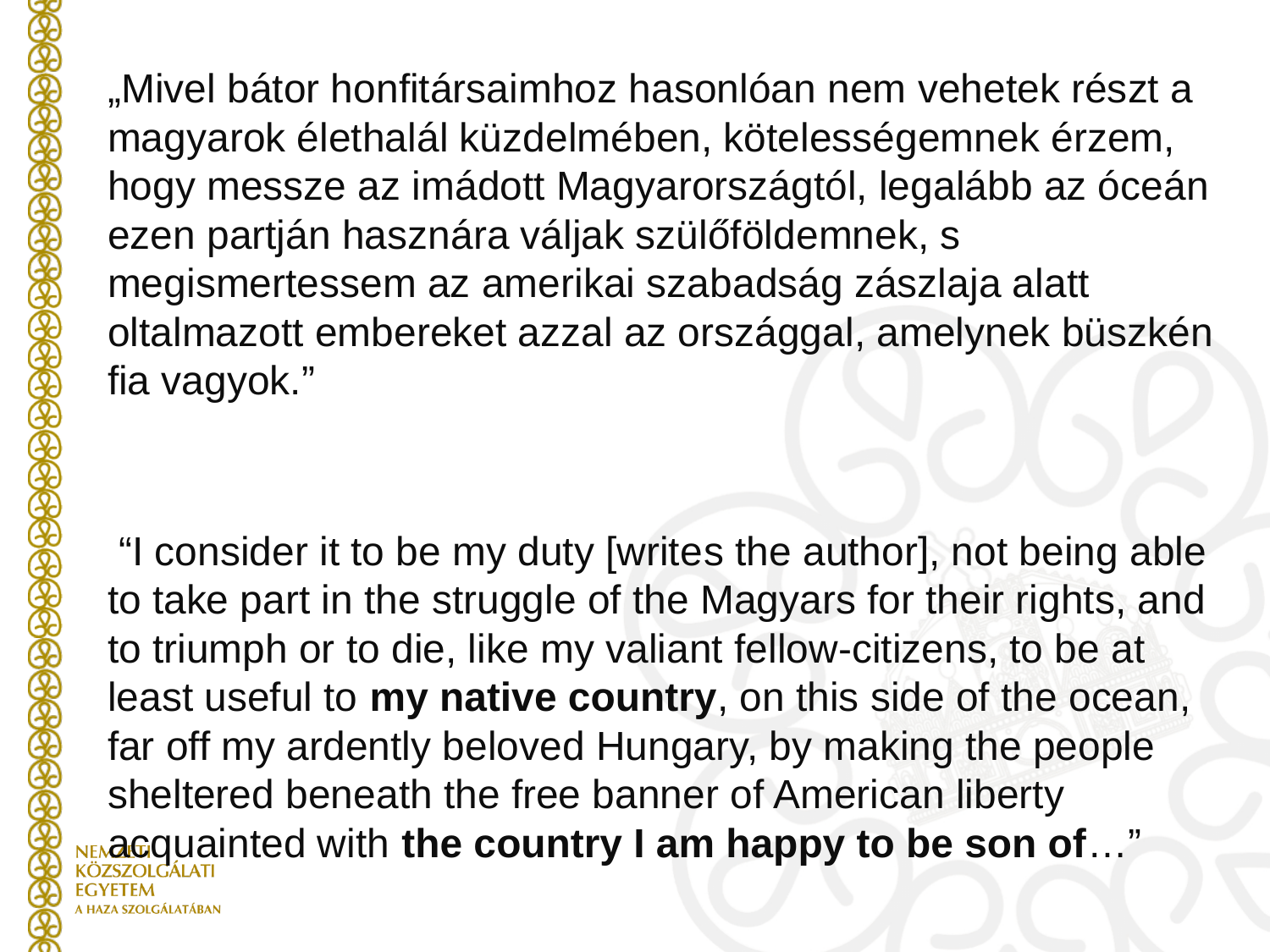

„Mivel bátor honfitársaimhoz hasonlóan nem vehetek részt a magyarok élethalál küzdelmében, kötelességemnek érzem, hogy messze az imádott Magyarországtól, legalább az óceán ezen partján hasznára váljak szülőföldemnek, s megismertessem az amerikai szabadság zászlaja alatt oltalmazott embereket azzal az országgal, amelynek büszkén fia vagyok.”

 “I consider it to be my duty [writes the author], not being able to take part in the struggle of the Magyars for their rights, and to triumph or to die, like my valiant fellow-citizens, to be at least useful to my native country, on this side of the ocean, far off my ardently beloved Hungary, by making the people sheltered beneath the free banner of American liberty acquainted with the country I am happy to be son of…”